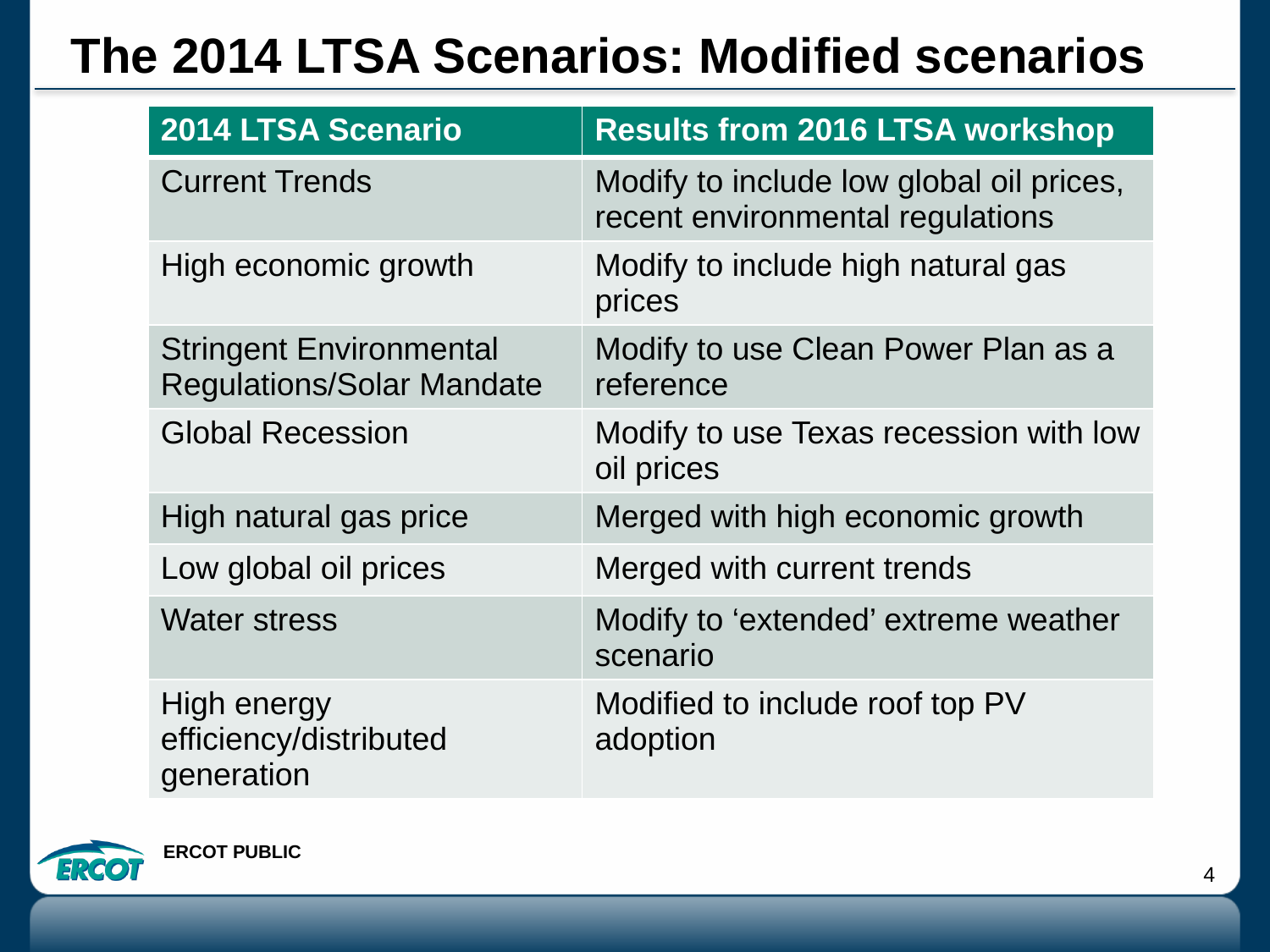

# The 2014 LTSA Scenarios: Modified scenarios
| 2014 LTSA Scenario | Results from 2016 LTSA workshop |
| --- | --- |
| Current Trends | Modify to include low global oil prices, recent environmental regulations |
| High economic growth | Modify to include high natural gas prices |
| Stringent Environmental Regulations/Solar Mandate | Modify to use Clean Power Plan as a reference |
| Global Recession | Modify to use Texas recession with low oil prices |
| High natural gas price | Merged with high economic growth |
| Low global oil prices | Merged with current trends |
| Water stress | Modify to ‘extended’ extreme weather scenario |
| High energy efficiency/distributed generation | Modified to include roof top PV adoption |